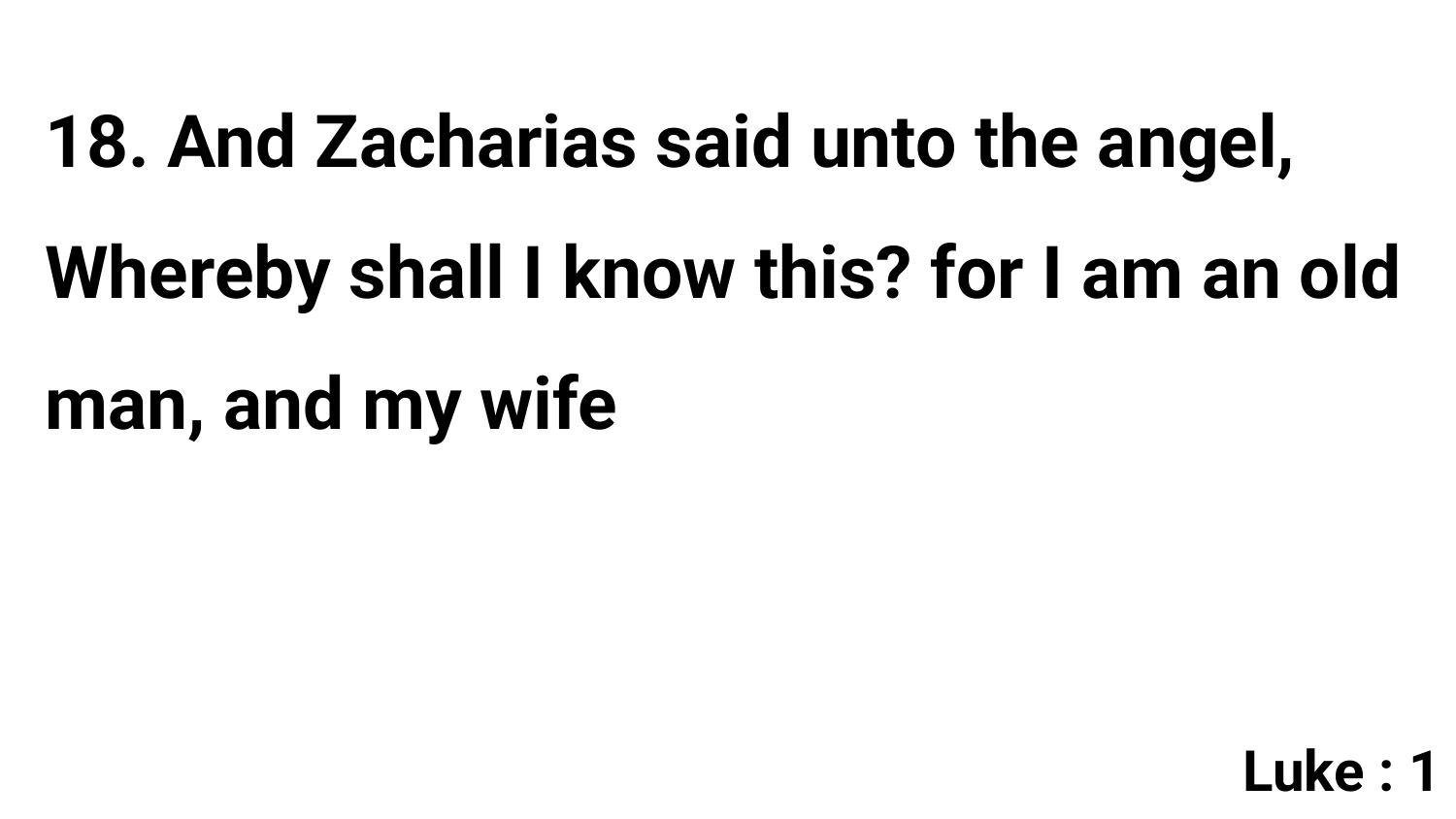

18. And Zacharias said unto the angel, Whereby shall I know this? for I am an old man, and my wife
Luke : 1